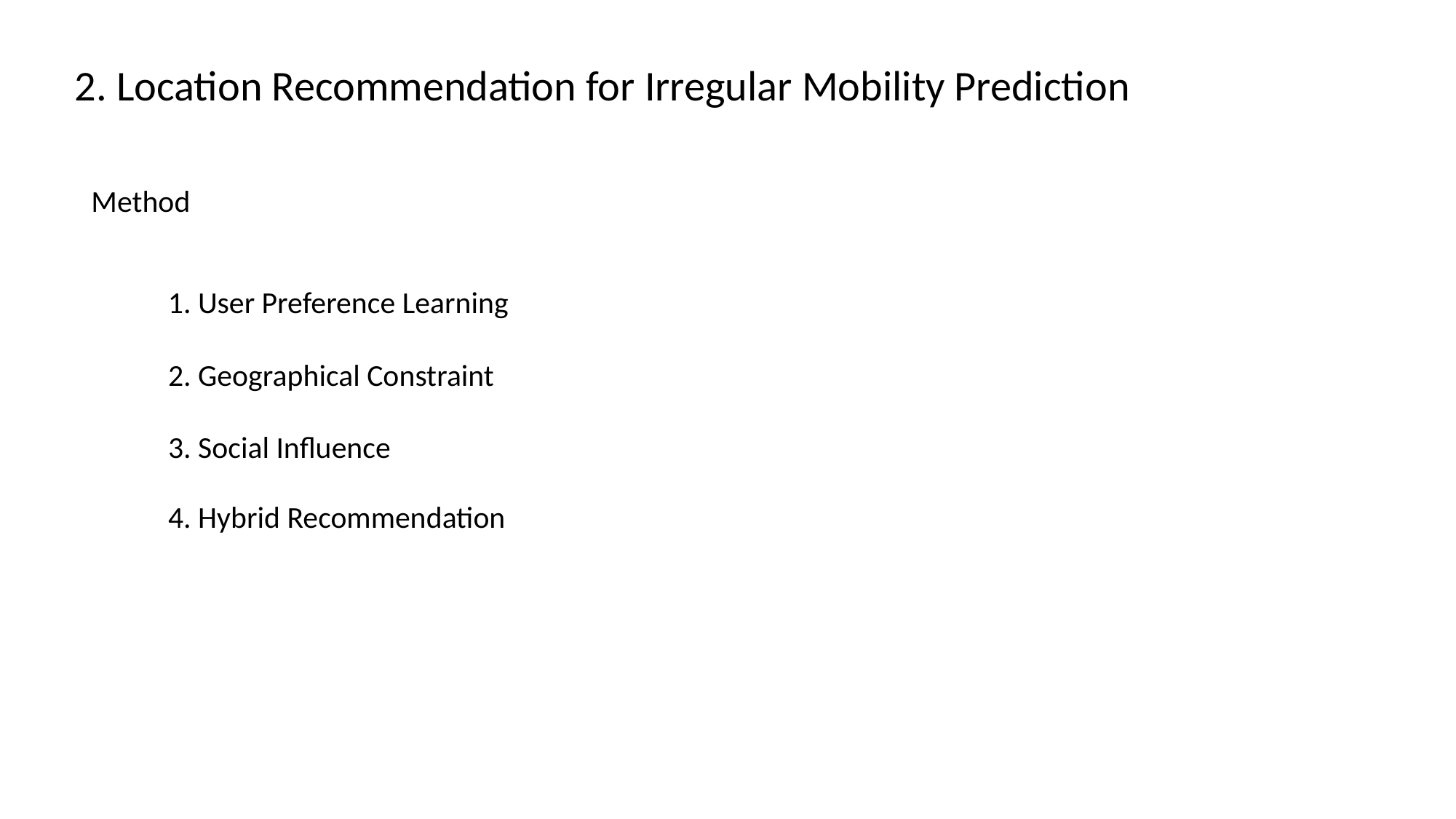

2. Location Recommendation for Irregular Mobility Prediction
Method
1. User Preference Learning
2. Geographical Constraint
3. Social Influence
4. Hybrid Recommendation